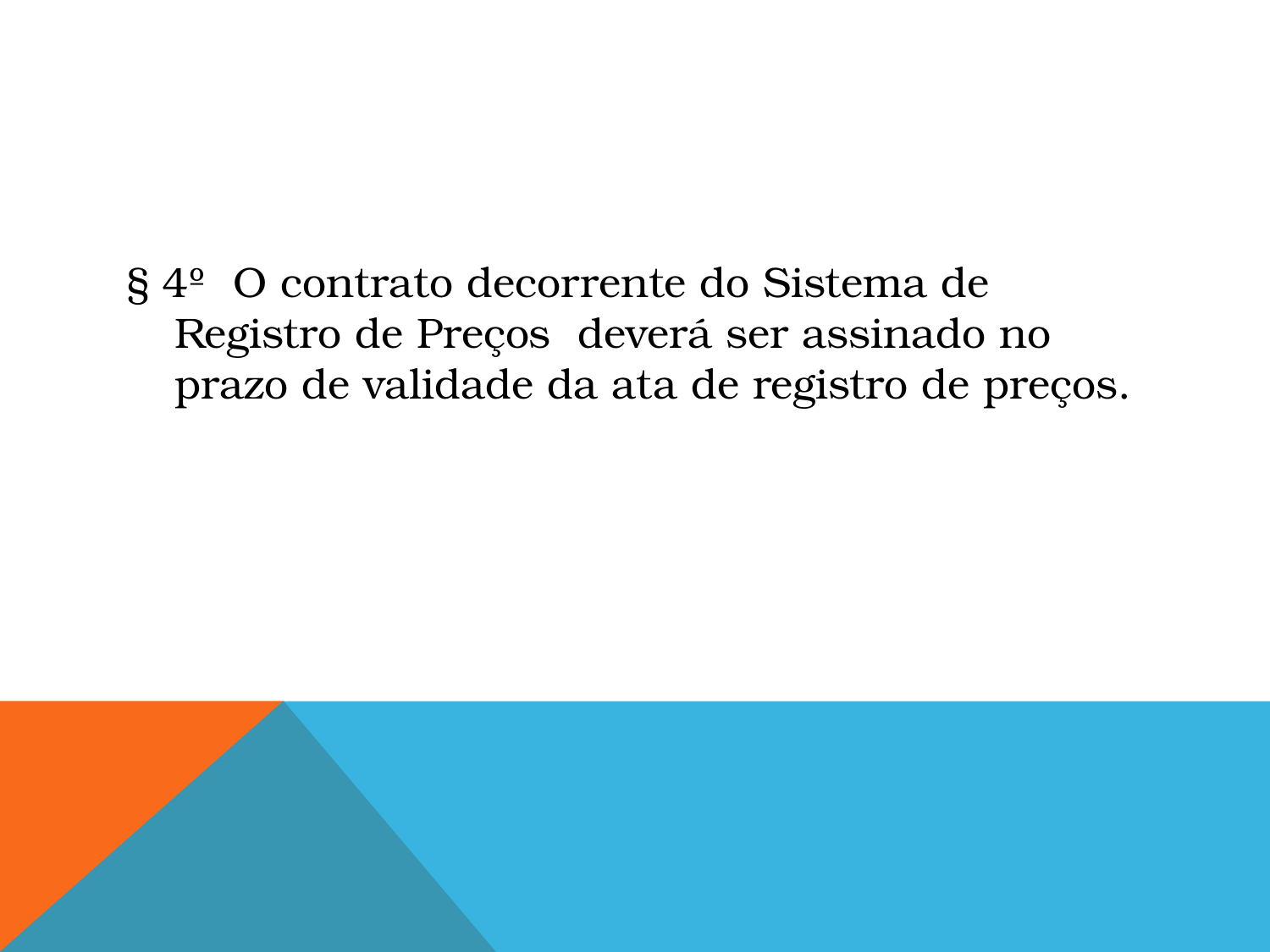

#

§ 4º  O contrato decorrente do Sistema de Registro de Preços  deverá ser assinado no prazo de validade da ata de registro de preços.